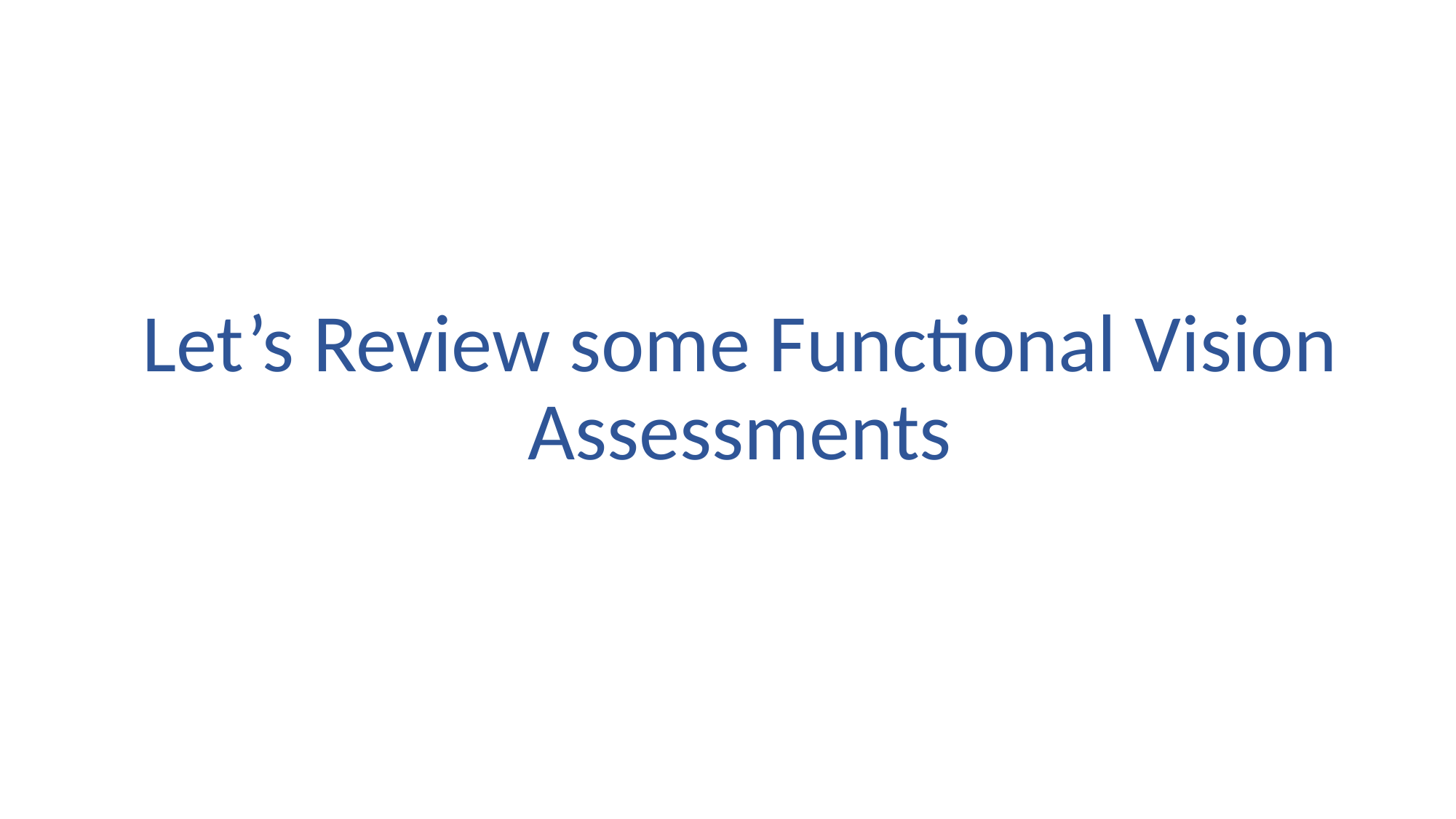

# Let’s Review some Functional Vision Assessments